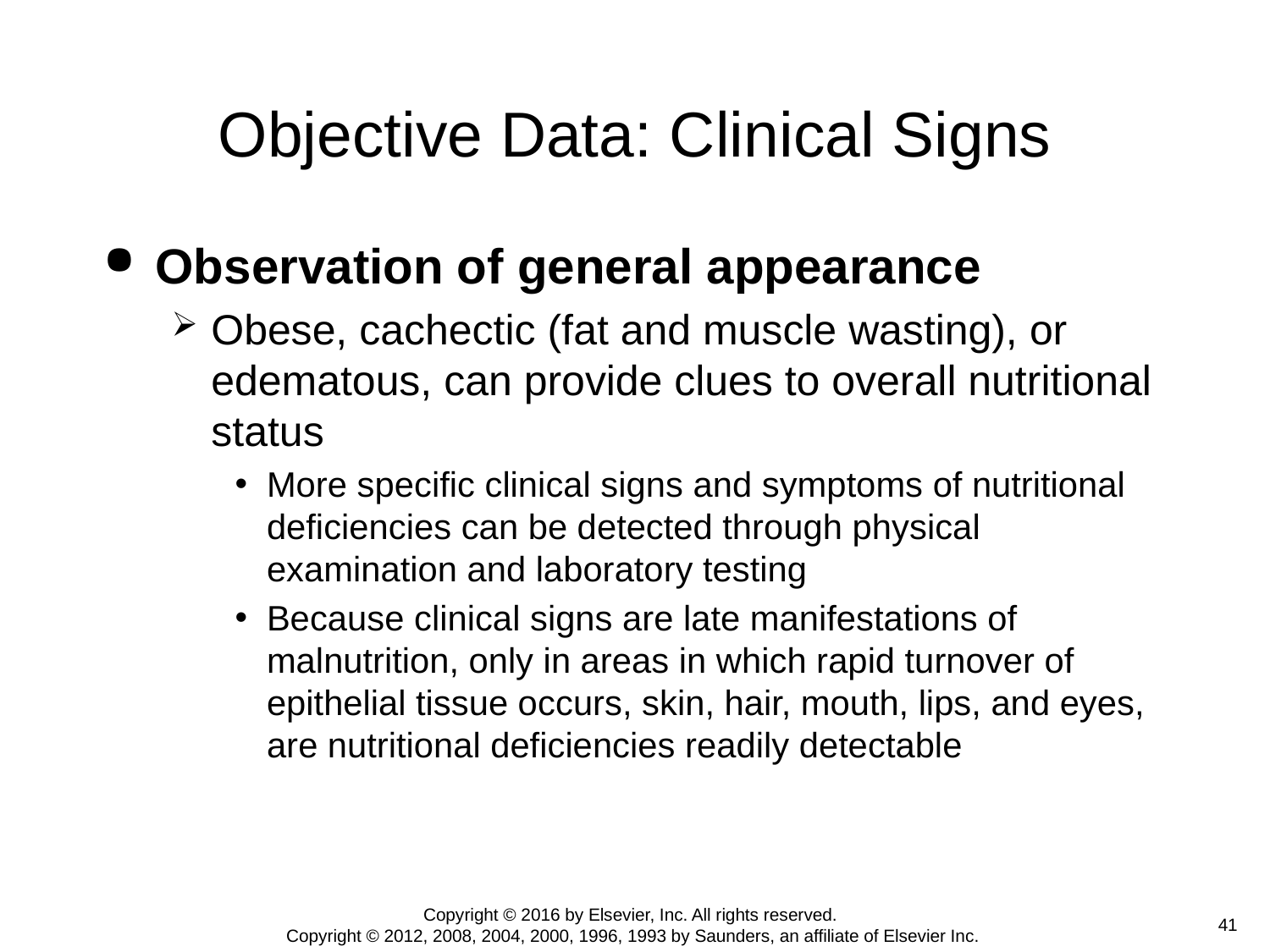

# Objective Data: Clinical Signs
Observation of general appearance
Obese, cachectic (fat and muscle wasting), or edematous, can provide clues to overall nutritional status
More specific clinical signs and symptoms of nutritional deficiencies can be detected through physical examination and laboratory testing
Because clinical signs are late manifestations of malnutrition, only in areas in which rapid turnover of epithelial tissue occurs, skin, hair, mouth, lips, and eyes, are nutritional deficiencies readily detectable
Copyright © 2016 by Elsevier, Inc. All rights reserved.
Copyright © 2012, 2008, 2004, 2000, 1996, 1993 by Saunders, an affiliate of Elsevier Inc.
 41